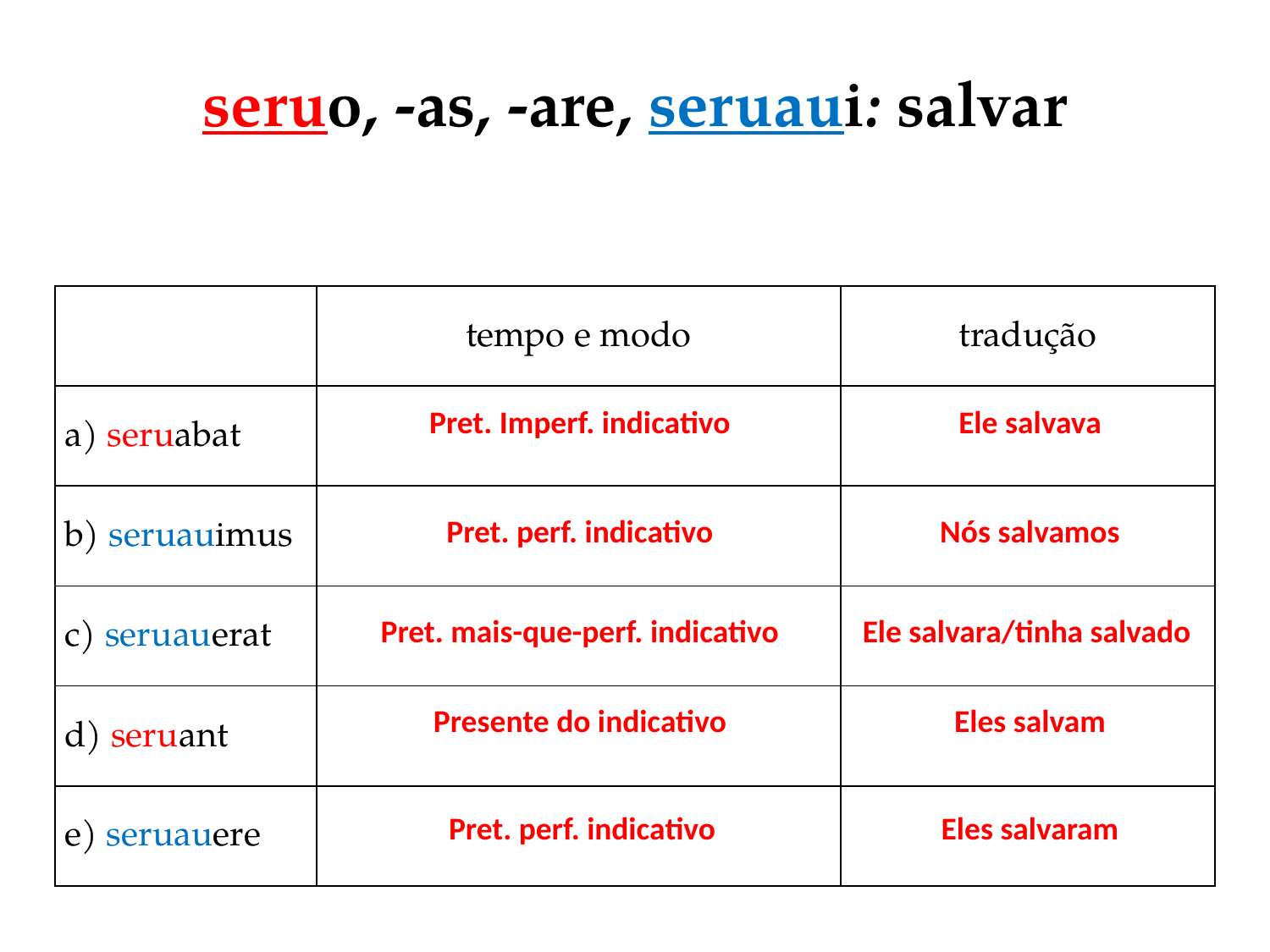

seruo, -as, -are, seruaui: salvar

|  | tempo e modo | tradução |
| --- | --- | --- |
| a) seruabat |  |  |
| b) seruauimus |  |  |
| c) seruauerat |  |  |
| d) seruant |  |  |
| e) seruauere |  |  |
Pret. Imperf. indicativo
Ele salvava
Pret. perf. indicativo
Nós salvamos
Pret. mais-que-perf. indicativo
Ele salvara/tinha salvado
Presente do indicativo
Eles salvam
Pret. perf. indicativo
Eles salvaram